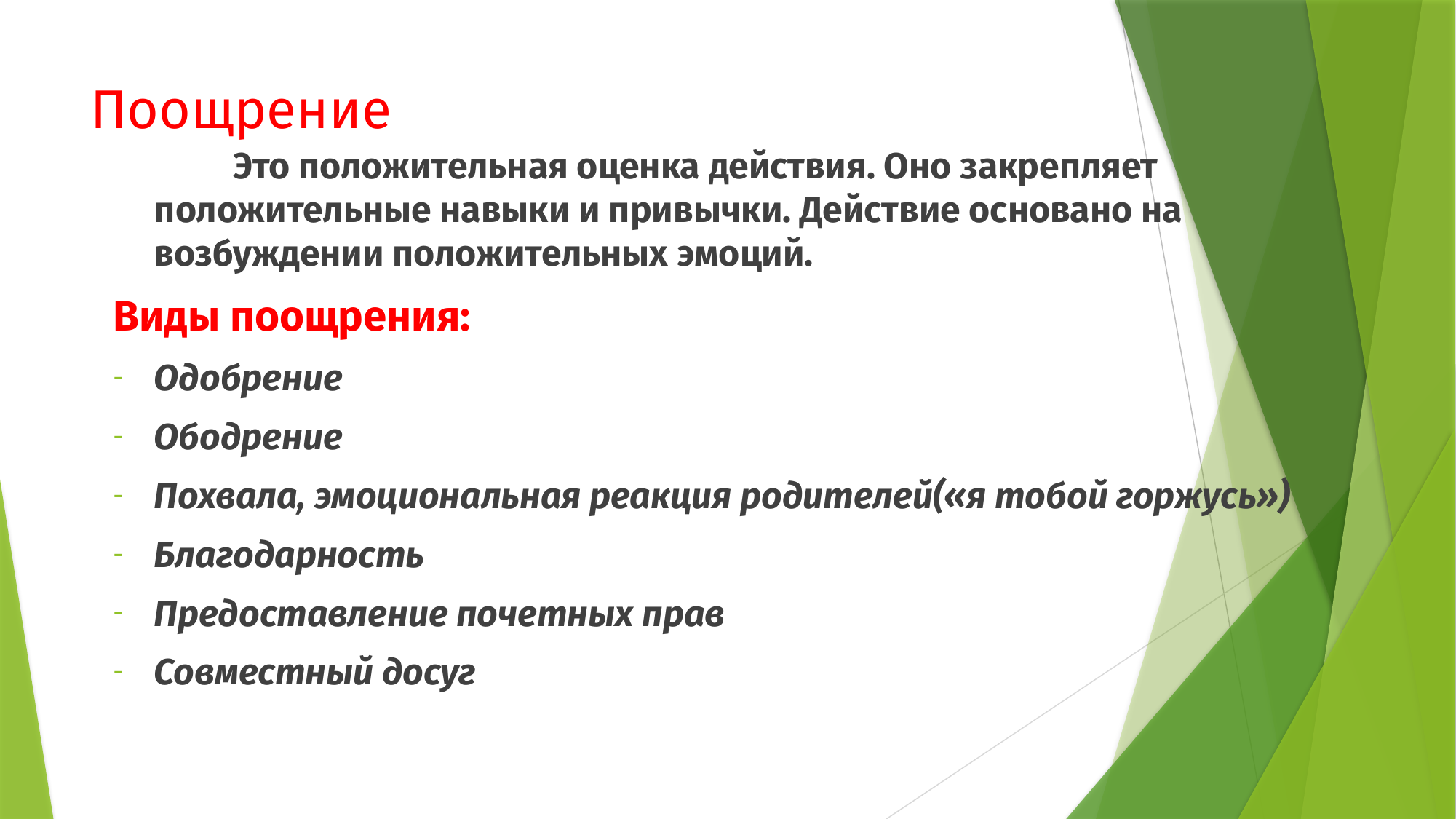

# Поощрение
              Это положительная оценка действия. Оно закрепляет положительные навыки и привычки. Действие основано на возбуждении положительных эмоций.
Виды поощрения:
Одобрение
Ободрение
Похвала, эмоциональная реакция родителей(«я тобой горжусь»)
Благодарность
Предоставление почетных прав
Совместный досуг